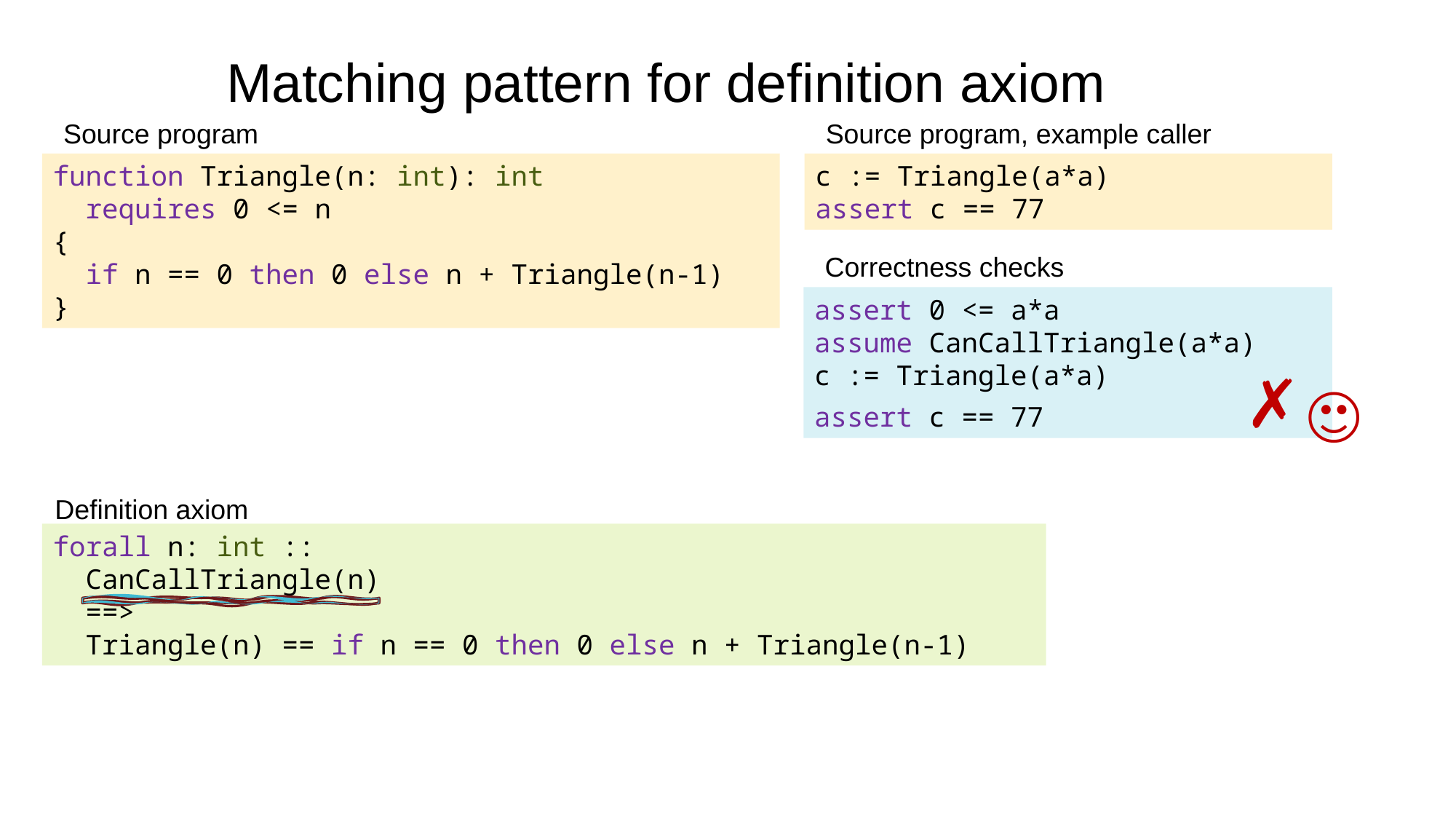

Matching pattern for definition axiom
Source program
Source program, example caller
function Triangle(n: int): int
  requires 0 <= n
{
  if n == 0 then 0 else n + Triangle(n-1)
}
c := Triangle(a*a)
assert c == 77
Correctness checks
assert 0 <= a*a
assume CanCallTriangle(a*a)
c := Triangle(a*a)
assert c == 77
✗
🙂
Definition axiom
forall n: int ::
  CanCallTriangle(n)
  ==>
  Triangle(n) == if n == 0 then 0 else n + Triangle(n-1)